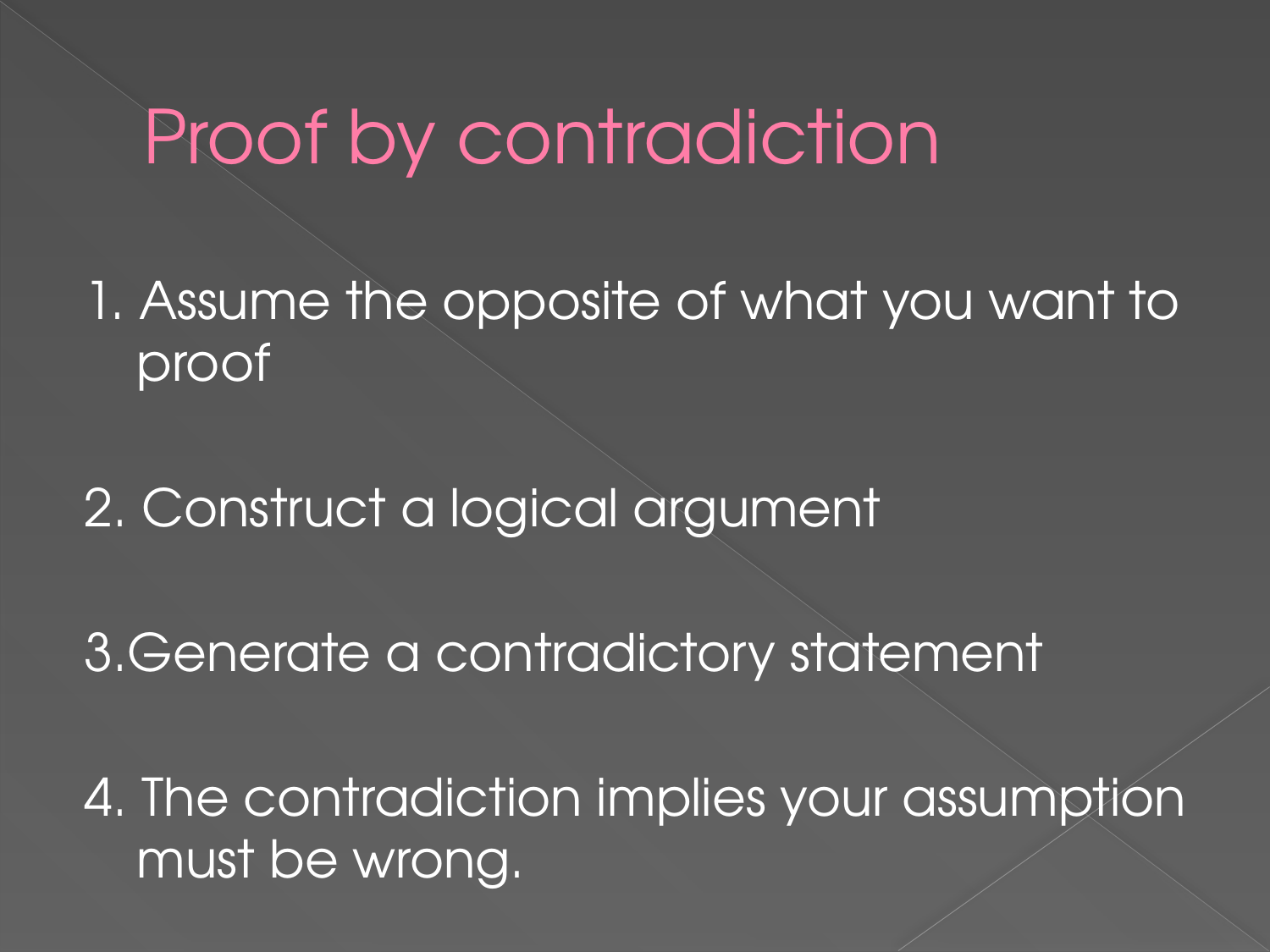

# Proof by contradiction
1. Assume the opposite of what you want to proof

2. Construct a logical argument

3.Generate a contradictory statement

4. The contradiction implies your assumption must be wrong.